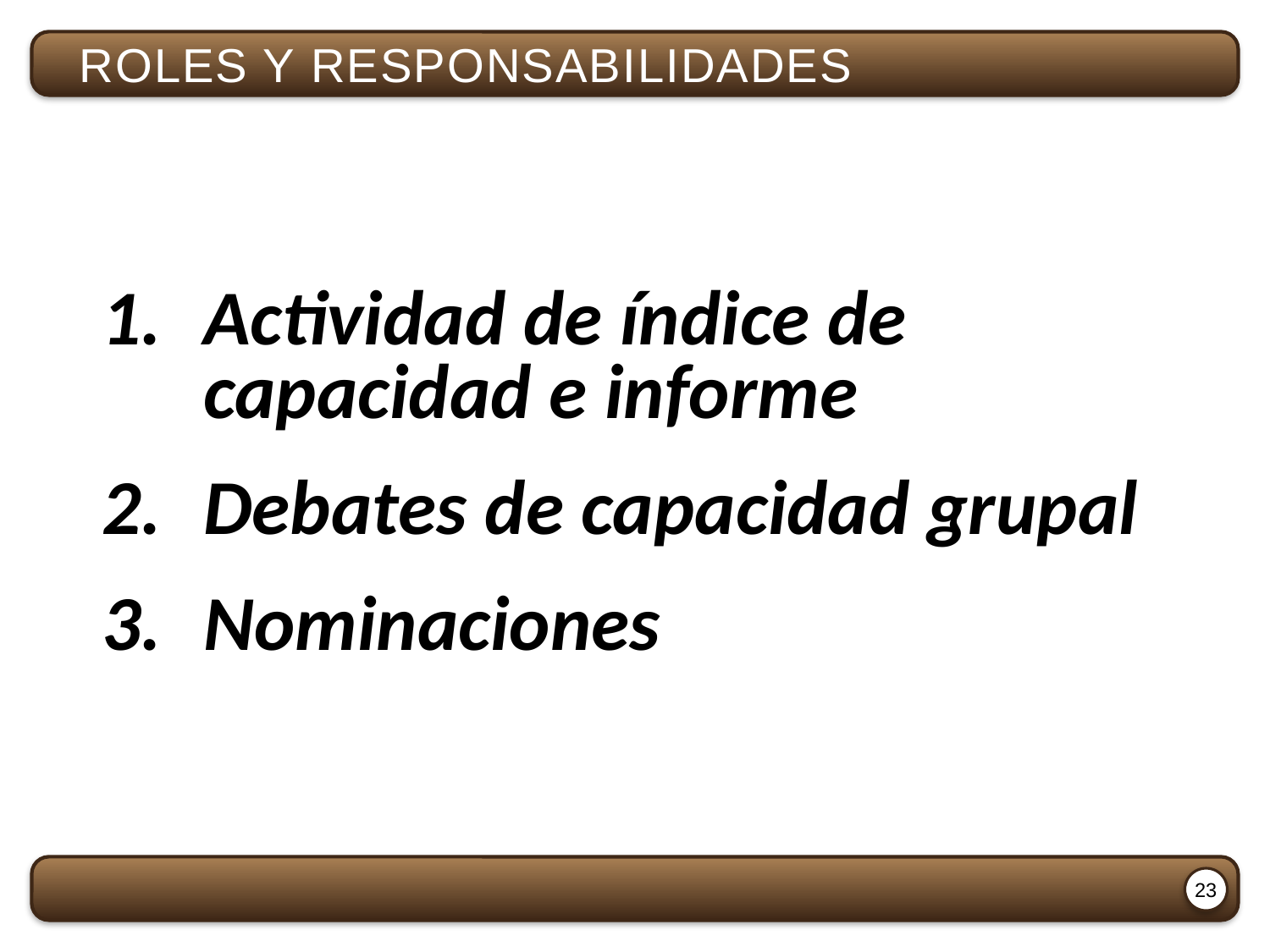

Roles y responsabilidades
Actividad de índice de capacidad e informe
Debates de capacidad grupal
Nominaciones

23